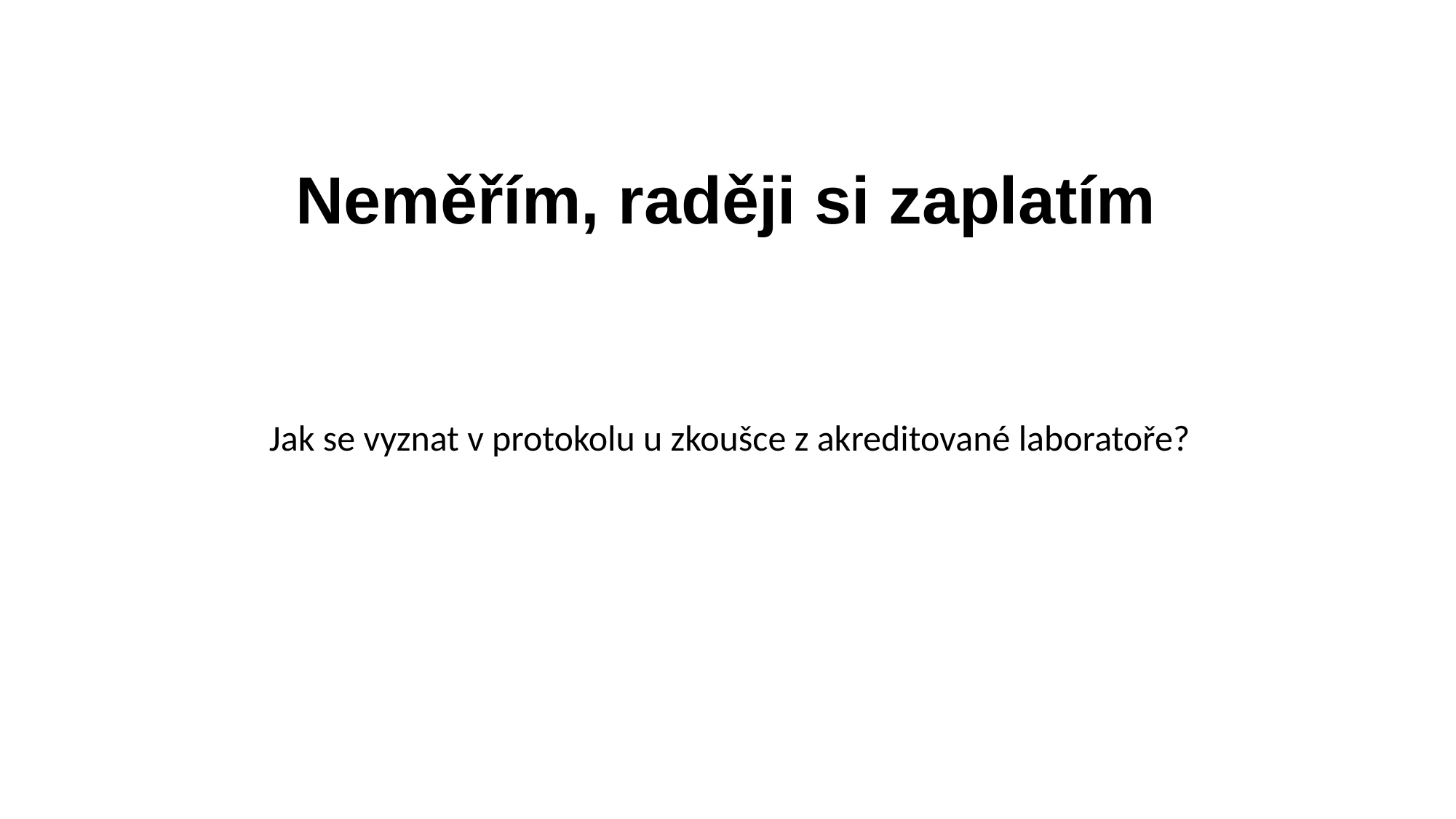

# Neměřím, raději si zaplatím
Jak se vyznat v protokolu u zkoušce z akreditované laboratoře?